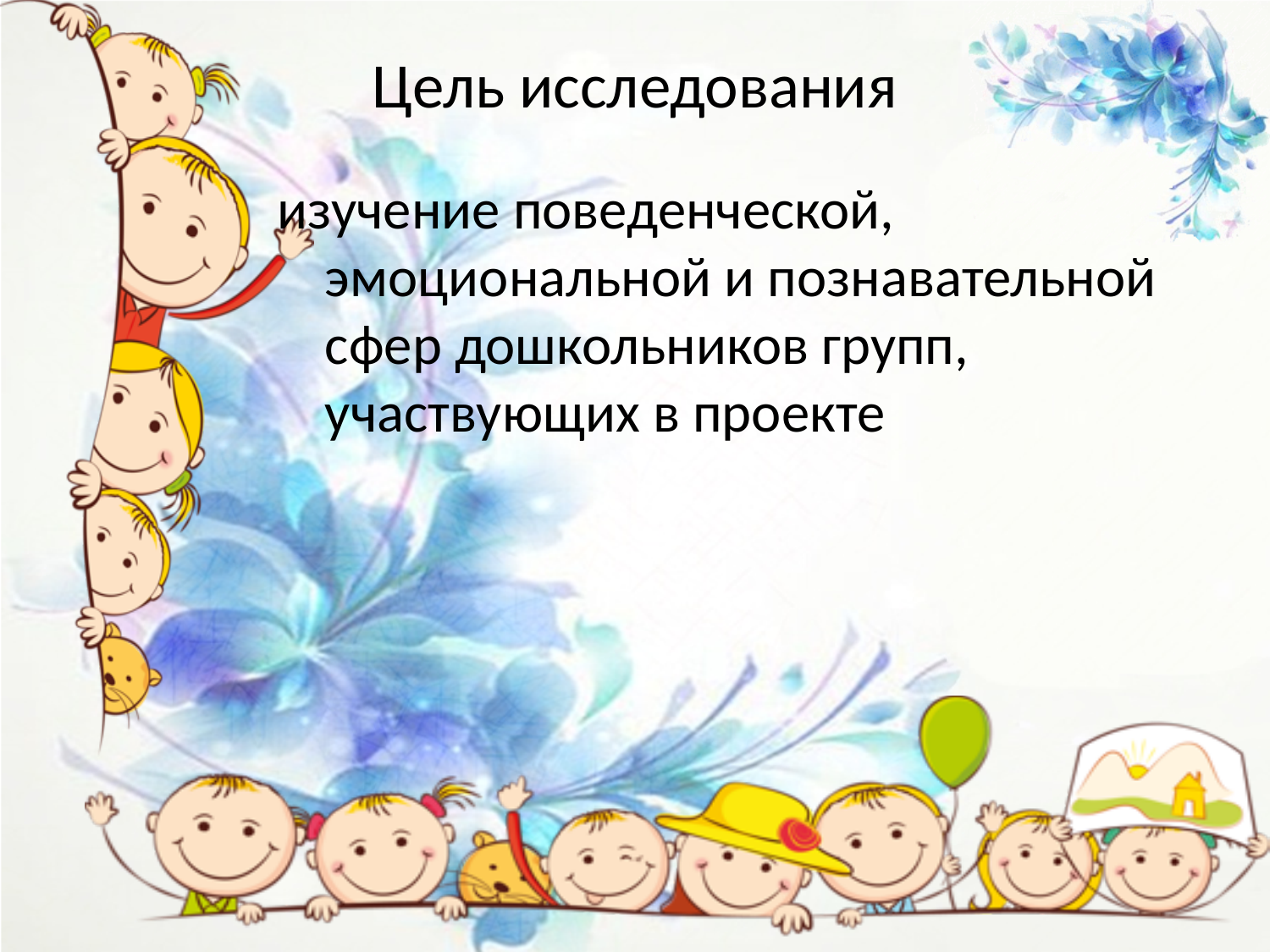

# Цель исследования
изучение поведенческой, эмоциональной и познавательной сфер дошкольников групп, участвующих в проекте